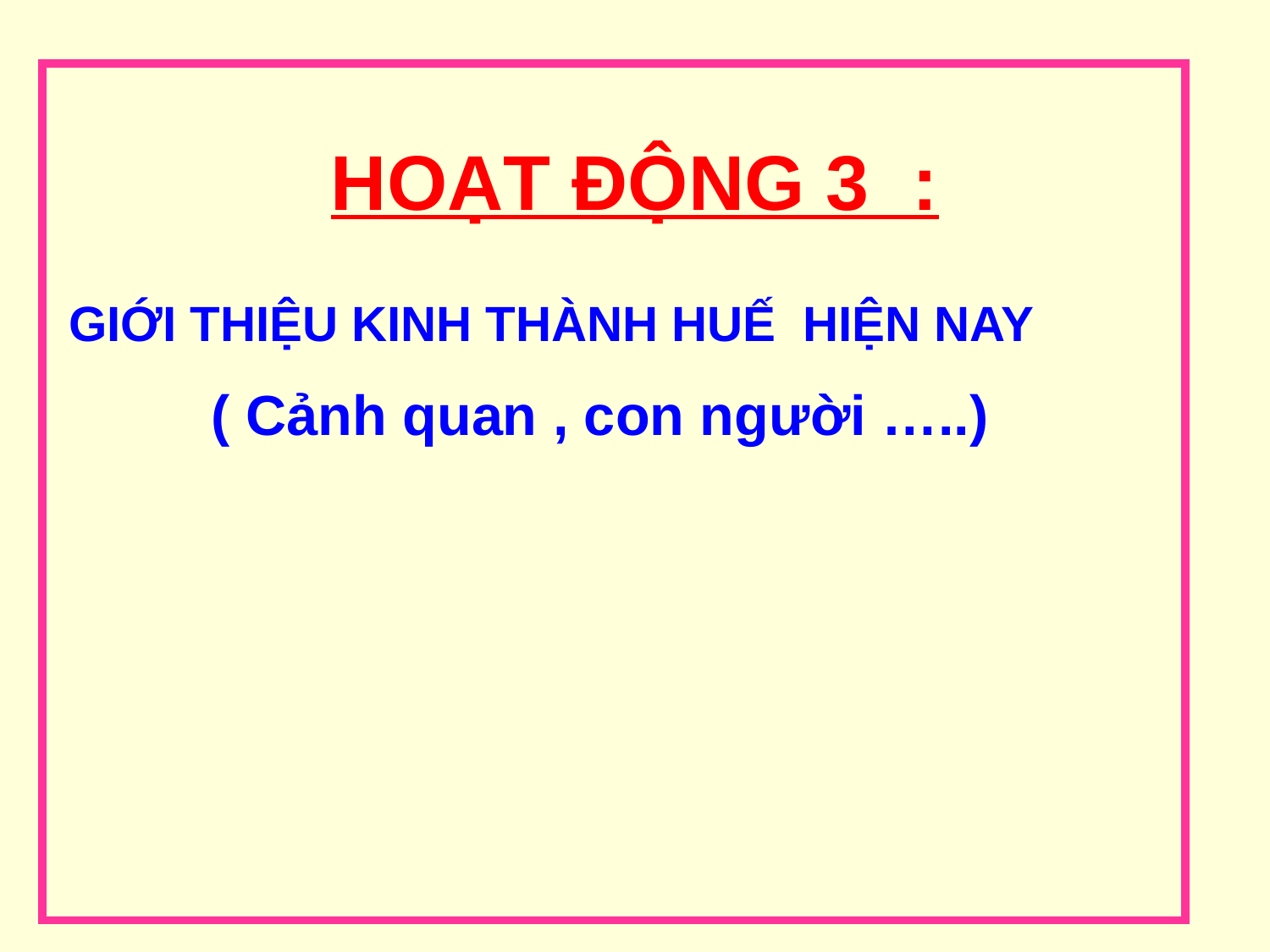

HOẠT ĐỘNG 3  :
 GIỚI THIỆU KINH THÀNH HUẾ  HIỆN NAY
          ( Cảnh quan , con người …..)